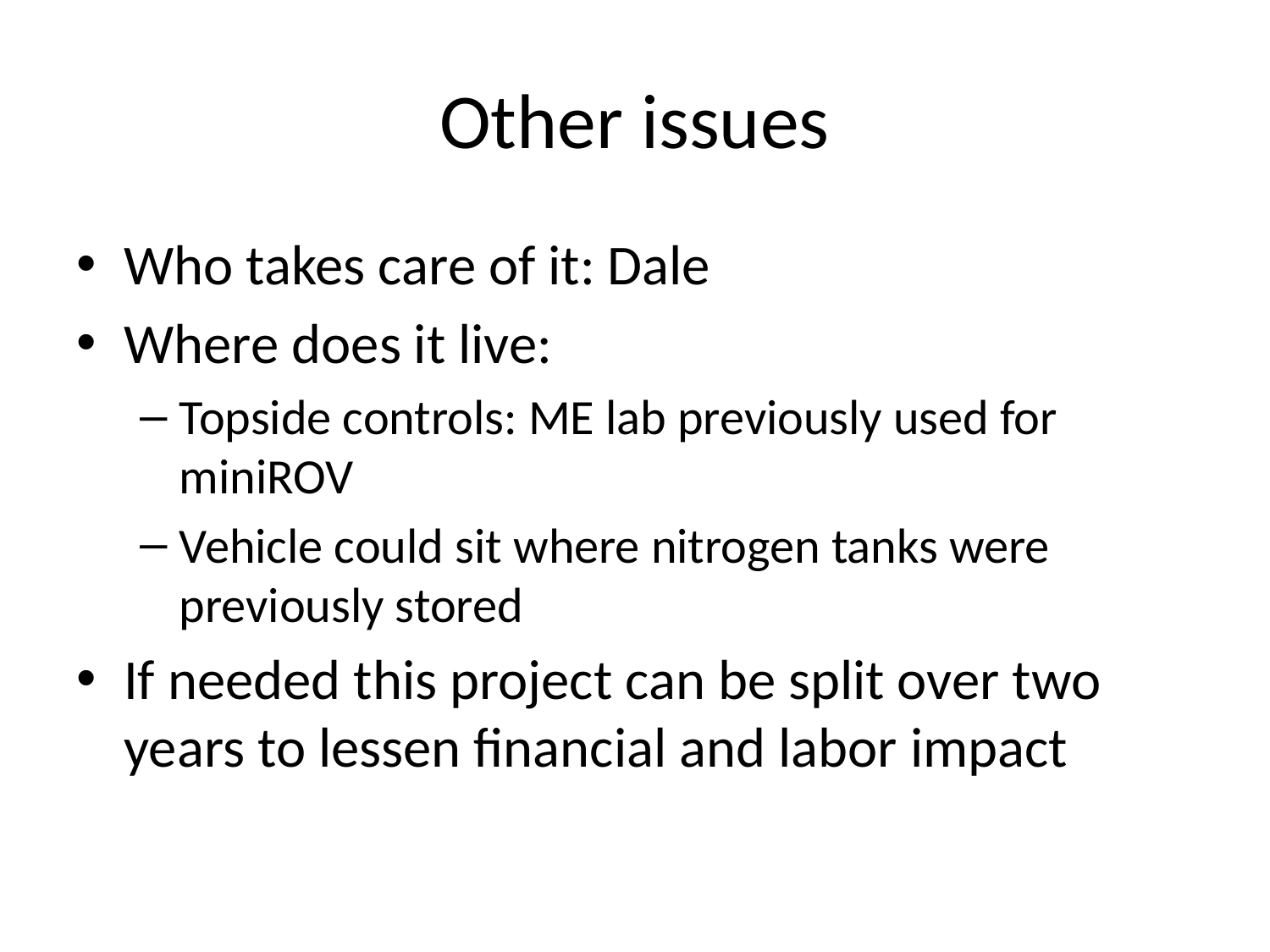

# Other issues
Who takes care of it: Dale
Where does it live:
Topside controls: ME lab previously used for miniROV
Vehicle could sit where nitrogen tanks were previously stored
If needed this project can be split over two years to lessen financial and labor impact